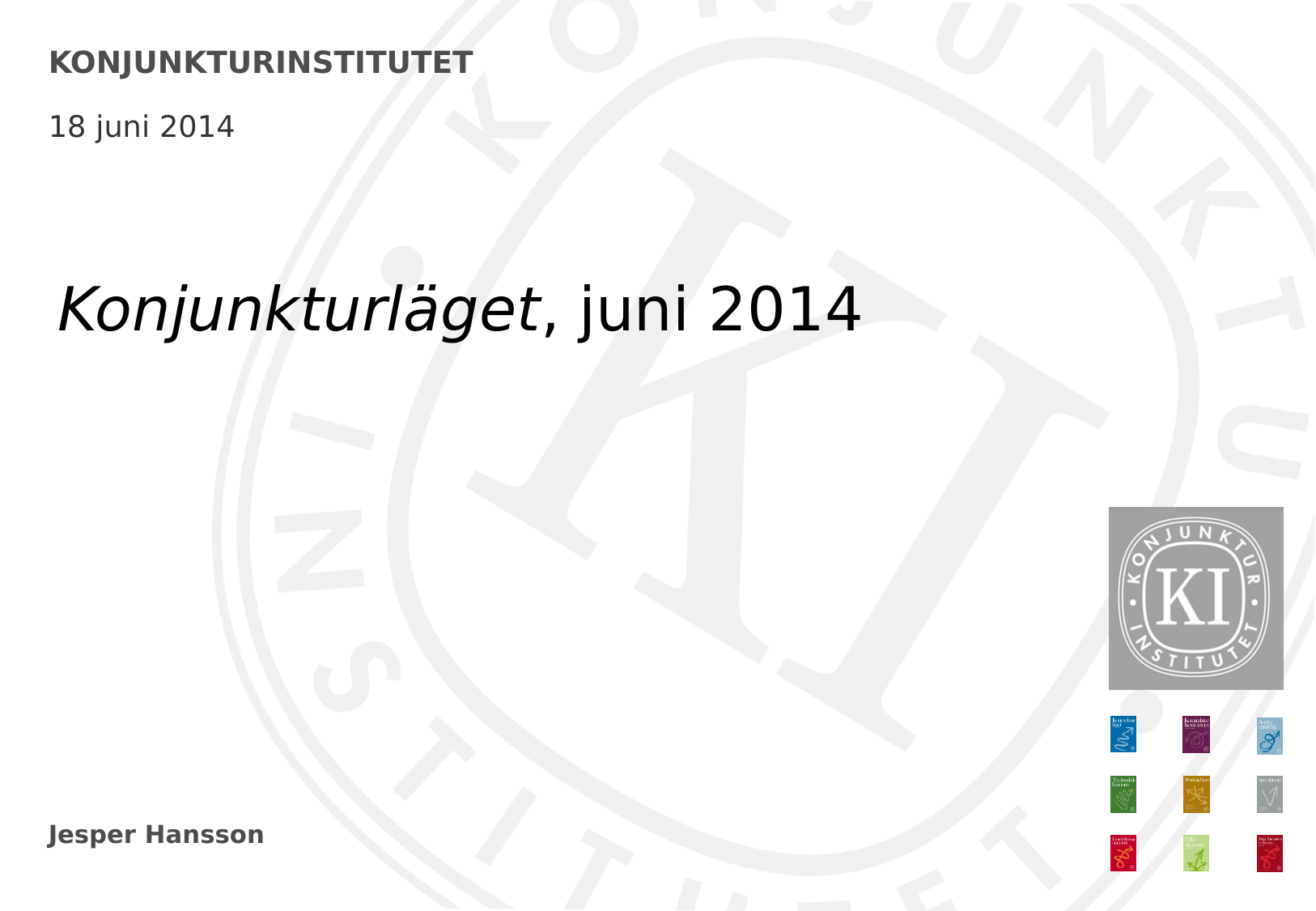

# KONJUNKTURINSTITUTET
18 juni 2014
Konjunkturläget, juni 2014
Jesper Hansson